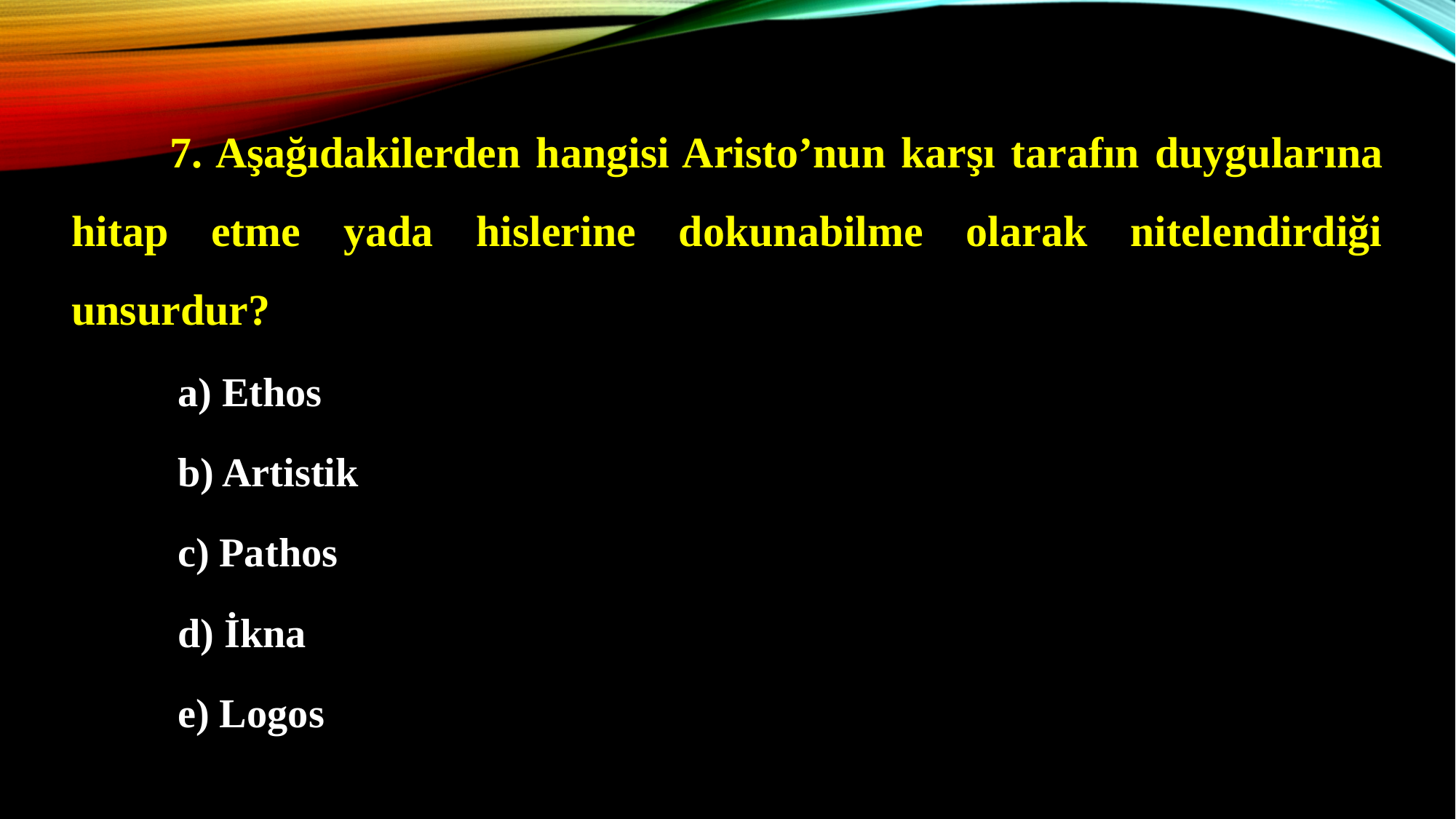

7. Aşağıdakilerden hangisi Aristo’nun karşı tarafın duygularına hitap etme yada hislerine dokunabilme olarak nitelendirdiği unsurdur?
a) Ethos
b) Artistik
c) Pathos
d) İkna
e) Logos